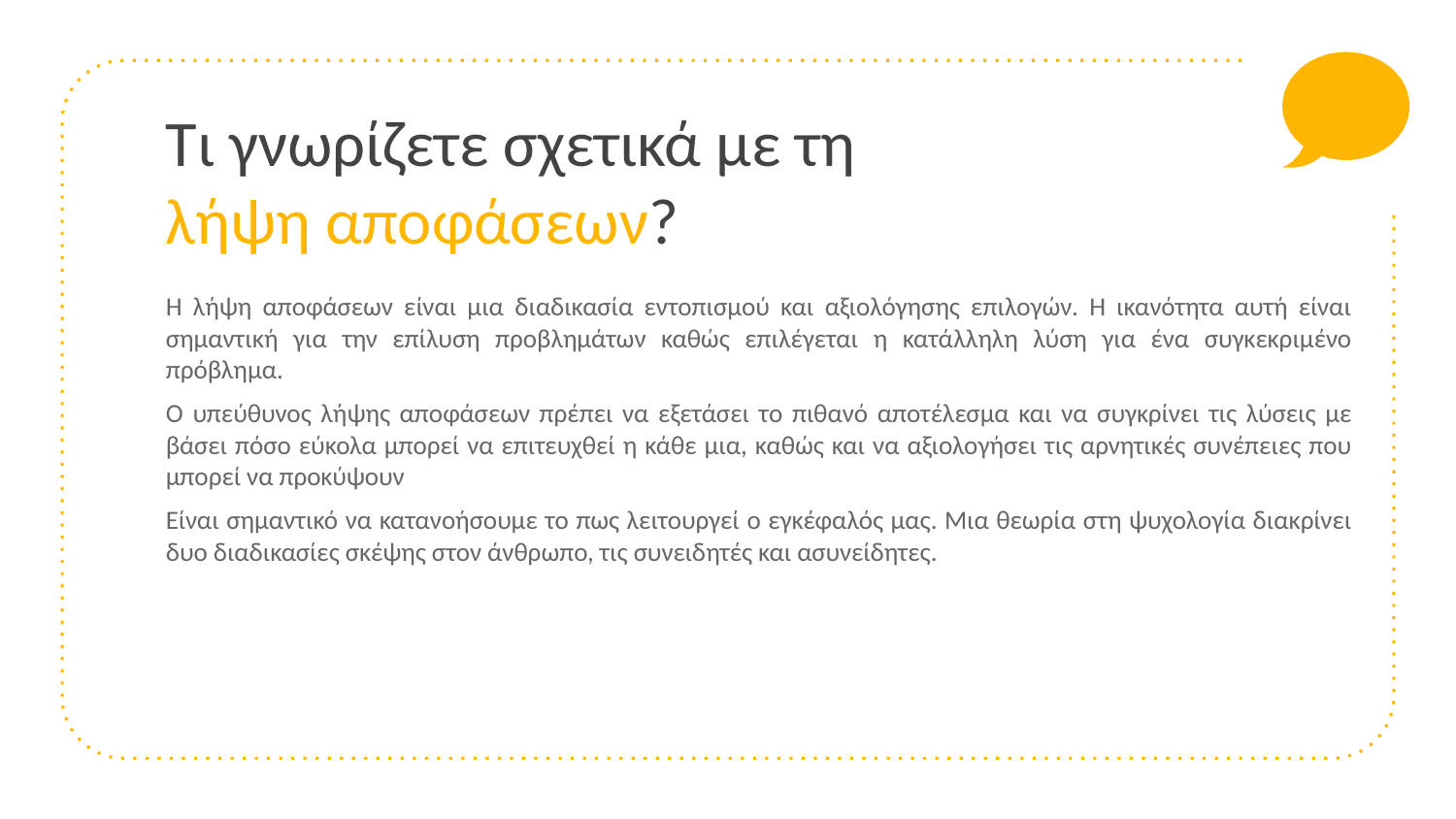

# Τι γνωρίζετε σχετικά με τη λήψη αποφάσεων?
Η λήψη αποφάσεων είναι μια διαδικασία εντοπισμού και αξιολόγησης επιλογών. Η ικανότητα αυτή είναι σημαντική για την επίλυση προβλημάτων καθώς επιλέγεται η κατάλληλη λύση για ένα συγκεκριμένο πρόβλημα.
Ο υπεύθυνος λήψης αποφάσεων πρέπει να εξετάσει το πιθανό αποτέλεσμα και να συγκρίνει τις λύσεις με βάσει πόσο εύκολα μπορεί να επιτευχθεί η κάθε μια, καθώς και να αξιολογήσει τις αρνητικές συνέπειες που μπορεί να προκύψουν
Είναι σημαντικό να κατανοήσουμε το πως λειτουργεί ο εγκέφαλός μας. Μια θεωρία στη ψυχολογία διακρίνει δυο διαδικασίες σκέψης στον άνθρωπο, τις συνειδητές και ασυνείδητες.